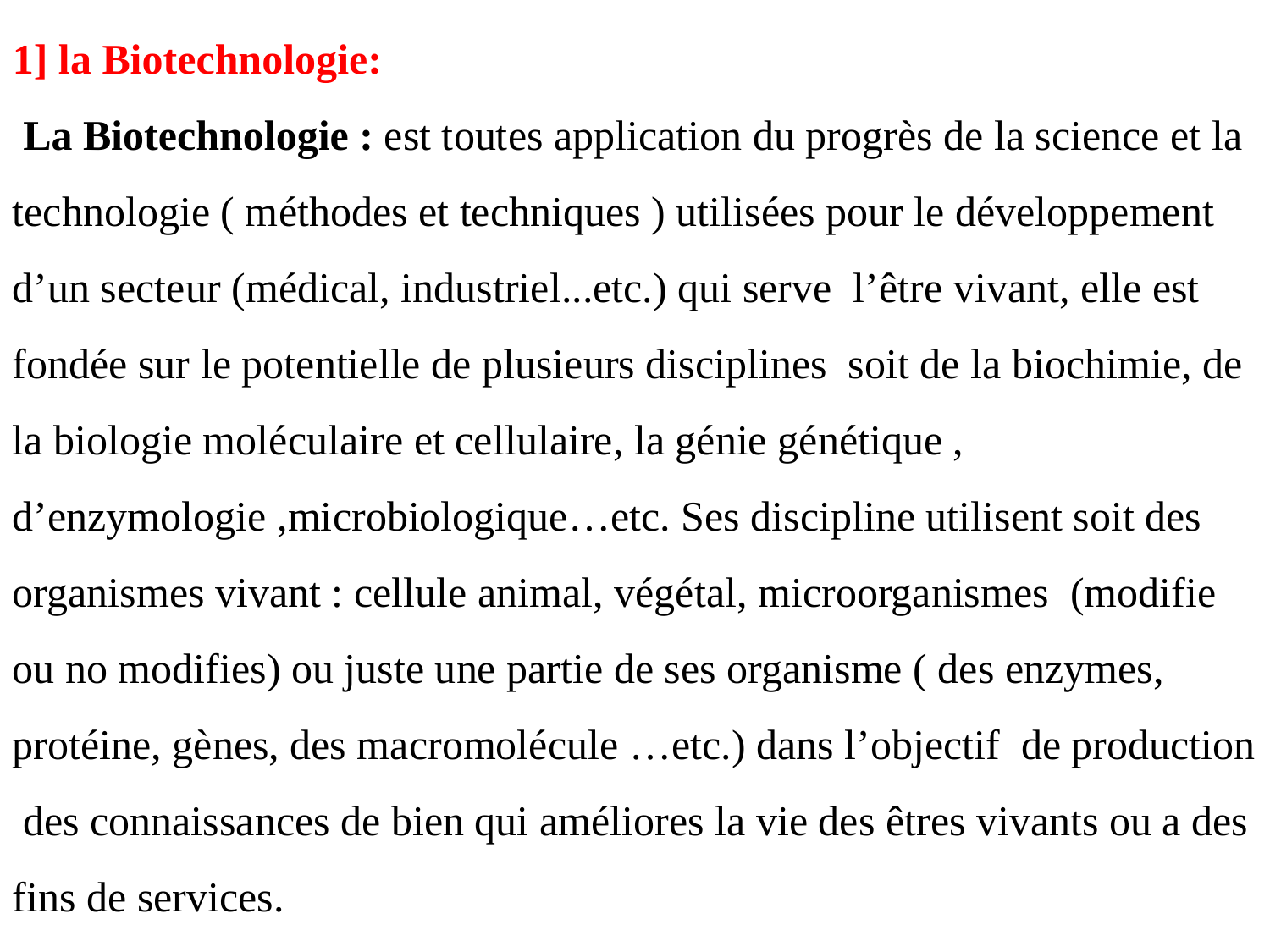

1] la Biotechnologie:
 La Biotechnologie : est toutes application du progrès de la science et la technologie ( méthodes et techniques ) utilisées pour le développement d’un secteur (médical, industriel...etc.) qui serve  l’être vivant, elle est fondée sur le potentielle de plusieurs disciplines  soit de la biochimie, de la biologie moléculaire et cellulaire, la génie génétique , d’enzymologie ,microbiologique…etc. Ses discipline utilisent soit des organismes vivant : cellule animal, végétal, microorganismes  (modifie ou no modifies) ou juste une partie de ses organisme ( des enzymes, protéine, gènes, des macromolécule …etc.) dans l’objectif  de production  des connaissances de bien qui améliores la vie des êtres vivants ou a des fins de services.